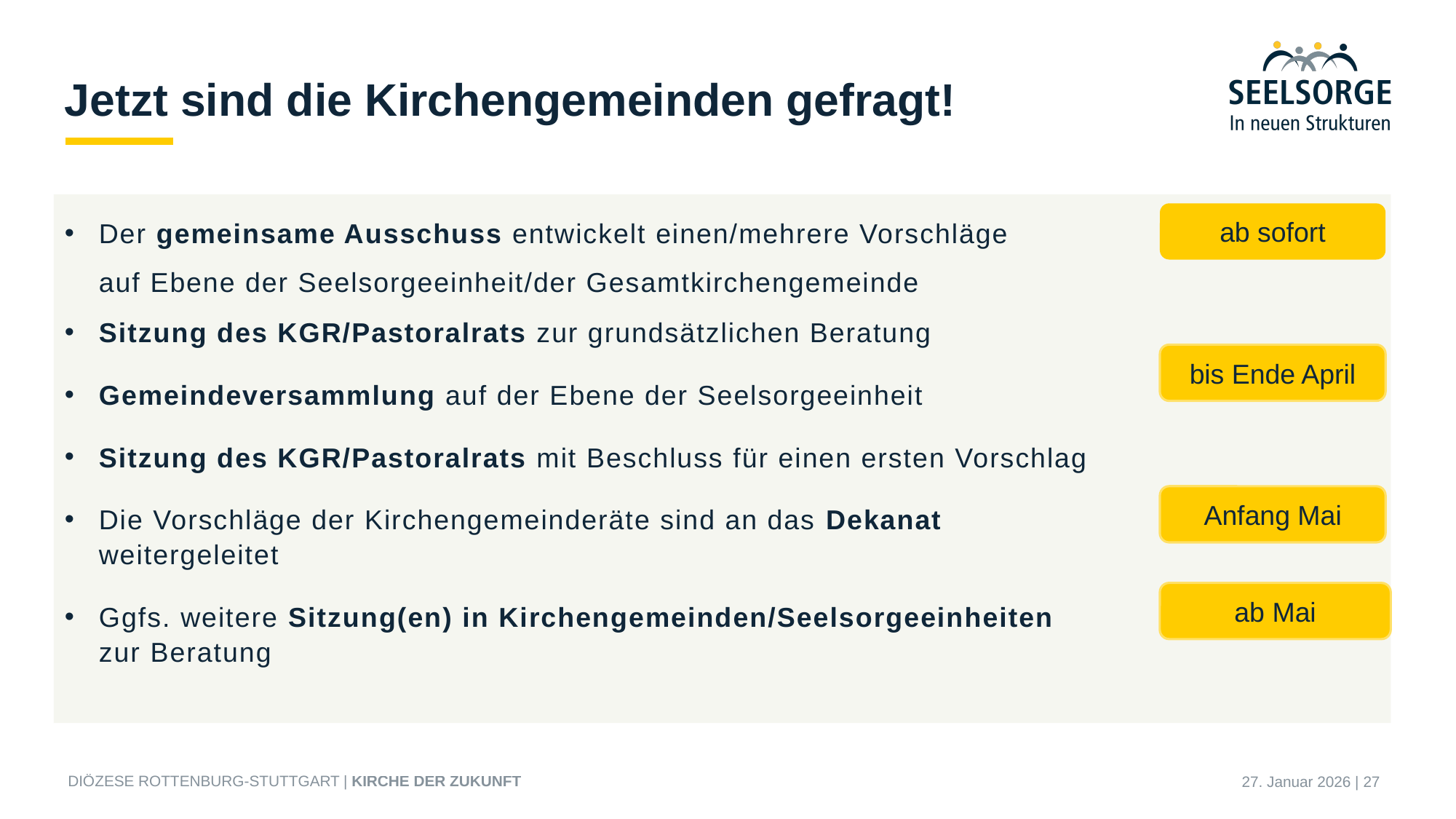

# Jetzt sind die Kirchengemeinden gefragt!
Der gemeinsame Ausschuss entwickelt einen/mehrere Vorschläge
auf Ebene der Seelsorgeeinheit/der Gesamtkirchengemeinde
Sitzung des KGR/Pastoralrats zur grundsätzlichen Beratung
Gemeindeversammlung auf der Ebene der Seelsorgeeinheit
Sitzung des KGR/Pastoralrats mit Beschluss für einen ersten Vorschlag
Die Vorschläge der Kirchengemeinderäte sind an das Dekanat
weitergeleitet
Ggfs. weitere Sitzung(en) in Kirchengemeinden/Seelsorgeeinheiten
zur Beratung

ab sofort
bis Ende April
Anfang Mai
ab Mai
27. Januar 2026 | 27